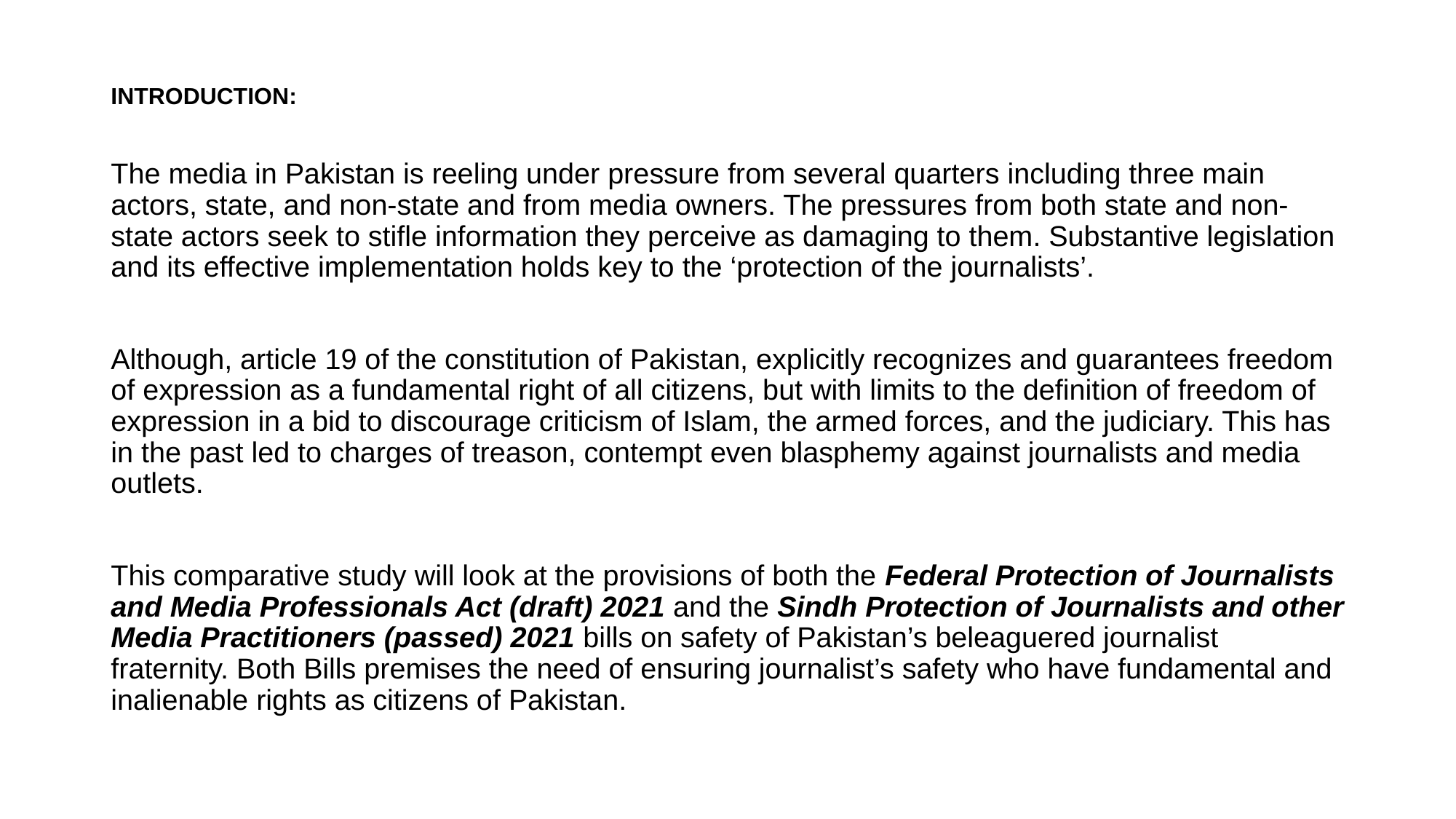

# INTRODUCTION:
The media in Pakistan is reeling under pressure from several quarters including three main actors, state, and non-state and from media owners. The pressures from both state and non-state actors seek to stifle information they perceive as damaging to them. Substantive legislation and its effective implementation holds key to the ‘protection of the journalists’.

Although, article 19 of the constitution of Pakistan, explicitly recognizes and guarantees freedom of expression as a fundamental right of all citizens, but with limits to the definition of freedom of expression in a bid to discourage criticism of Islam, the armed forces, and the judiciary. This has in the past led to charges of treason, contempt even blasphemy against journalists and media outlets.

This comparative study will look at the provisions of both the Federal Protection of Journalists and Media Professionals Act (draft) 2021 and the Sindh Protection of Journalists and other Media Practitioners (passed) 2021 bills on safety of Pakistan’s beleaguered journalist fraternity. Both Bills premises the need of ensuring journalist’s safety who have fundamental and inalienable rights as citizens of Pakistan.